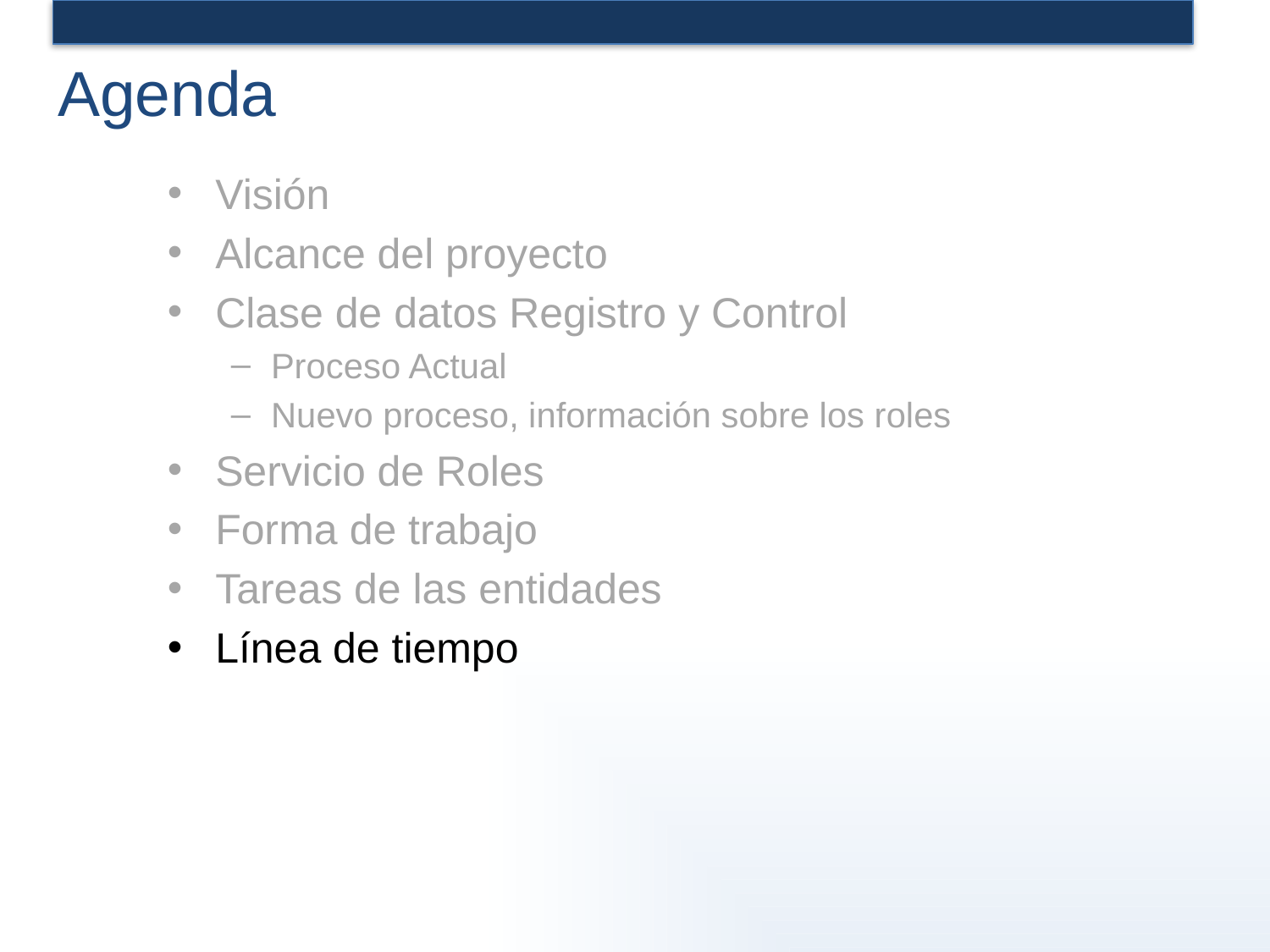

# Agenda
Visión
Alcance del proyecto
Clase de datos Registro y Control
Proceso Actual
Nuevo proceso, información sobre los roles
Servicio de Roles
Forma de trabajo
Tareas de las entidades
Línea de tiempo